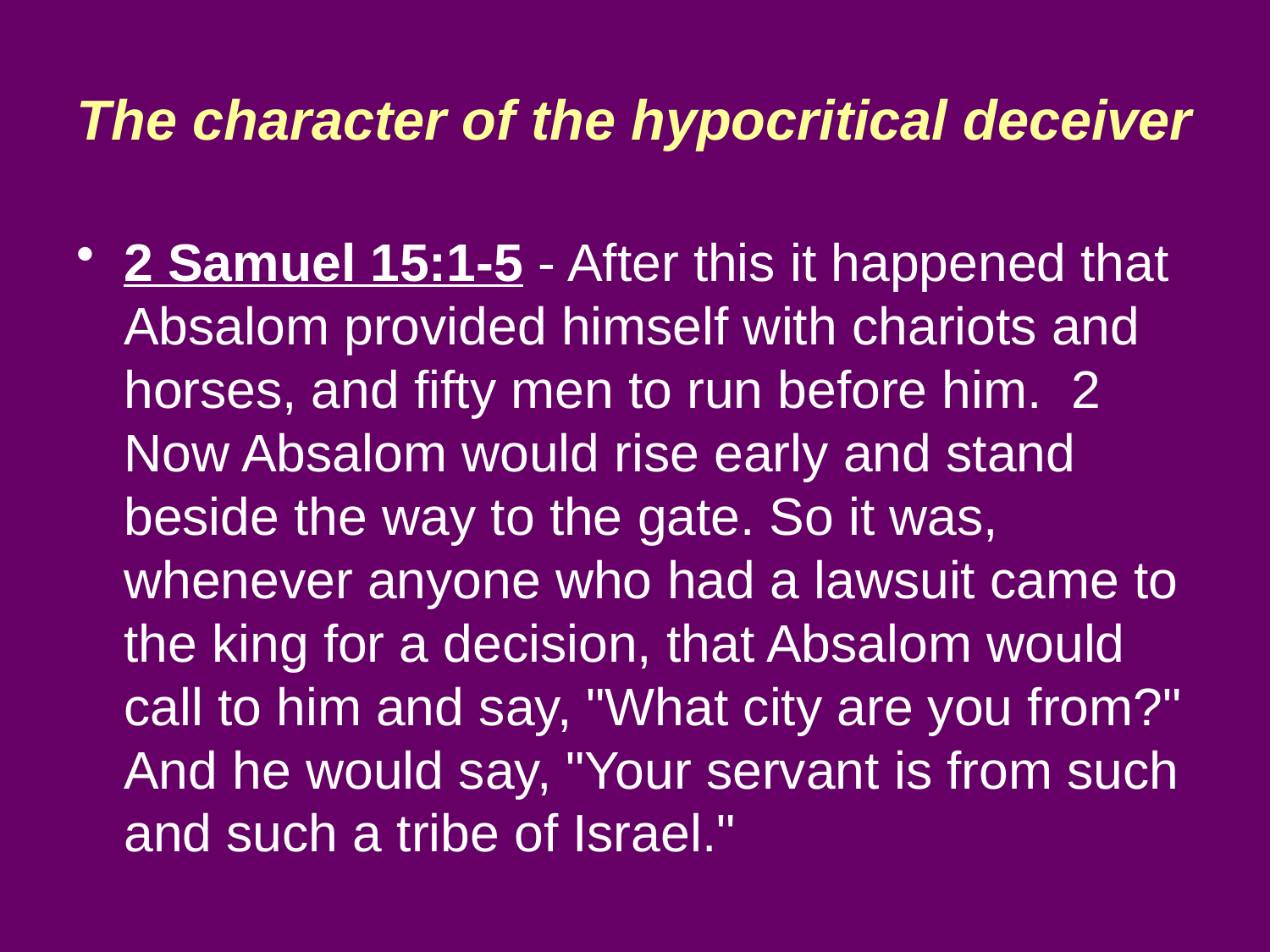

# The character of the hypocritical deceiver
2 Samuel 15:1-5 - After this it happened that Absalom provided himself with chariots and horses, and fifty men to run before him.  2 Now Absalom would rise early and stand beside the way to the gate. So it was, whenever anyone who had a lawsuit came to the king for a decision, that Absalom would call to him and say, "What city are you from?" And he would say, "Your servant is from such and such a tribe of Israel."